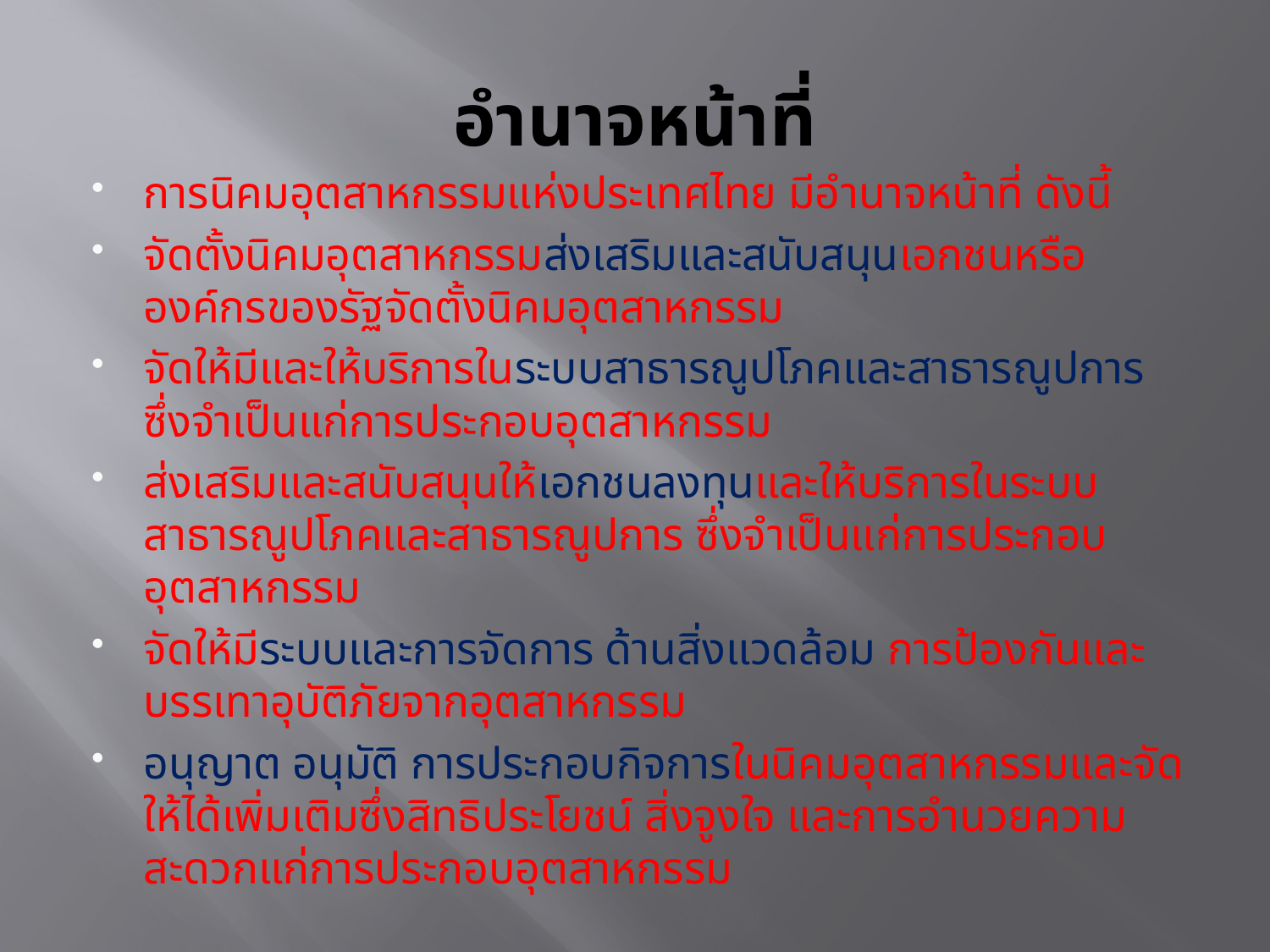

# อำนาจหน้าที่
การนิคมอุตสาหกรรมแห่งประเทศไทย มีอำนาจหน้าที่ ดังนี้
จัดตั้งนิคมอุตสาหกรรมส่งเสริมและสนับสนุนเอกชนหรือองค์กรของรัฐจัดตั้งนิคมอุตสาหกรรม
จัดให้มีและให้บริการในระบบสาธารณูปโภคและสาธารณูปการ ซึ่งจำเป็นแก่การประกอบอุตสาหกรรม
ส่งเสริมและสนับสนุนให้เอกชนลงทุนและให้บริการในระบบสาธารณูปโภคและสาธารณูปการ ซึ่งจำเป็นแก่การประกอบอุตสาหกรรม
จัดให้มีระบบและการจัดการ ด้านสิ่งแวดล้อม การป้องกันและบรรเทาอุบัติภัยจากอุตสาหกรรม
อนุญาต อนุมัติ การประกอบกิจการในนิคมอุตสาหกรรมและจัดให้ได้เพิ่มเติมซึ่งสิทธิประโยชน์ สิ่งจูงใจ และการอำนวยความสะดวกแก่การประกอบอุตสาหกรรม